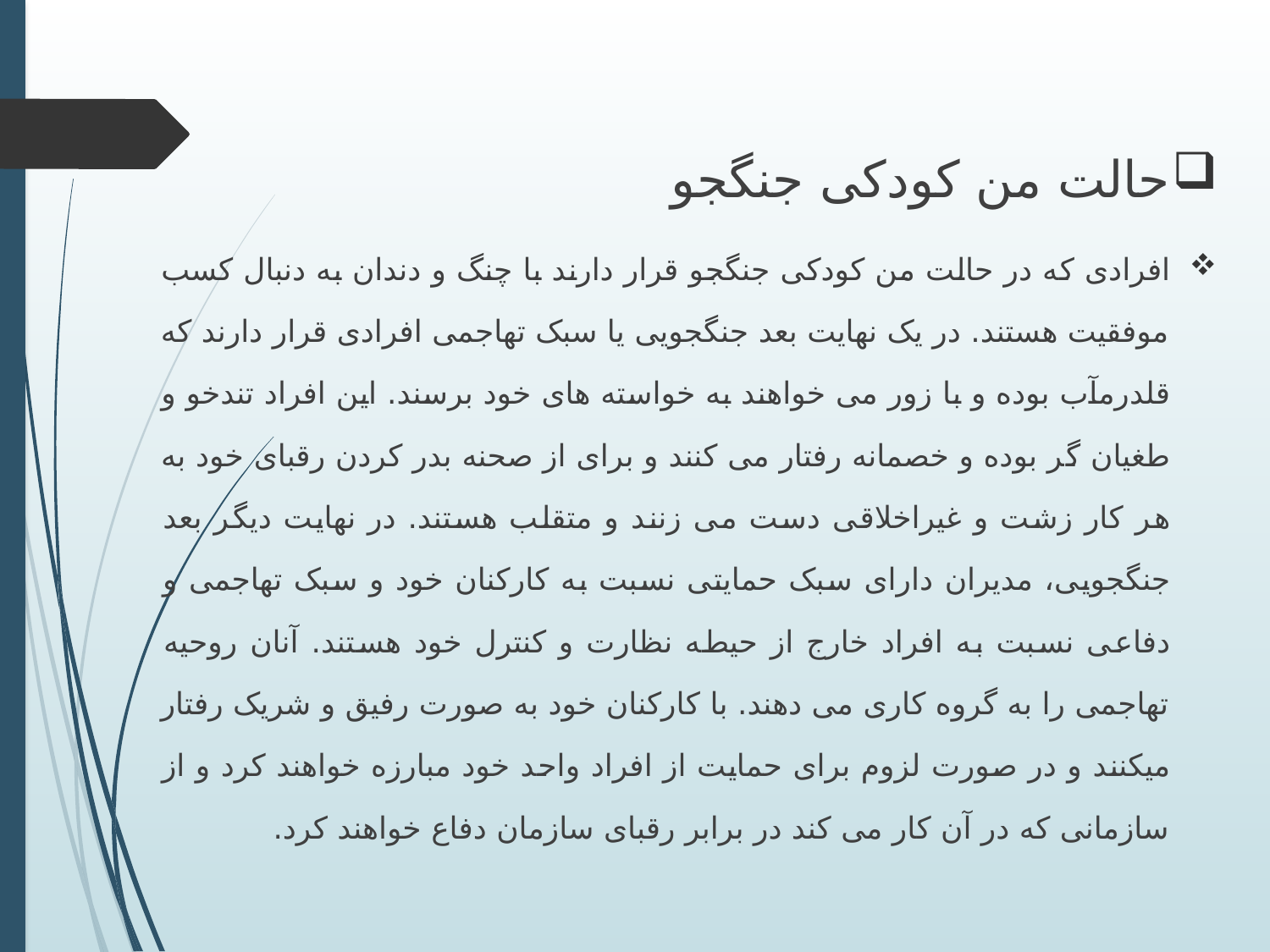

حالت من کودکی جنگجو
افرادی که در حالت من کودکی جنگجو قرار دارند با چنگ و دندان به دنبال کسب موفقیت هستند. در یک نهایت بعد جنگجویی یا سبک تهاجمی افرادی قرار دارند که قلدرمآب بوده و با زور می خواهند به خواسته های خود برسند. این افراد تندخو و طغیان گر بوده و خصمانه رفتار می کنند و برای از صحنه بدر کردن رقبای خود به هر کار زشت و غیراخلاقی دست می زنند و متقلب هستند. در نهایت دیگر بعد جنگجویی، مدیران دارای سبک حمایتی نسبت به کارکنان خود و سبک تهاجمی و دفاعی نسبت به افراد خارج از حیطه نظارت و کنترل خود هستند. آنان روحیه تهاجمی را به گروه کاری می دهند. با کارکنان خود به صورت رفیق و شریک رفتار میکنند و در صورت لزوم برای حمایت از افراد واحد خود مبارزه خواهند کرد و از سازمانی که در آن کار می کند در برابر رقبای سازمان دفاع خواهند کرد.